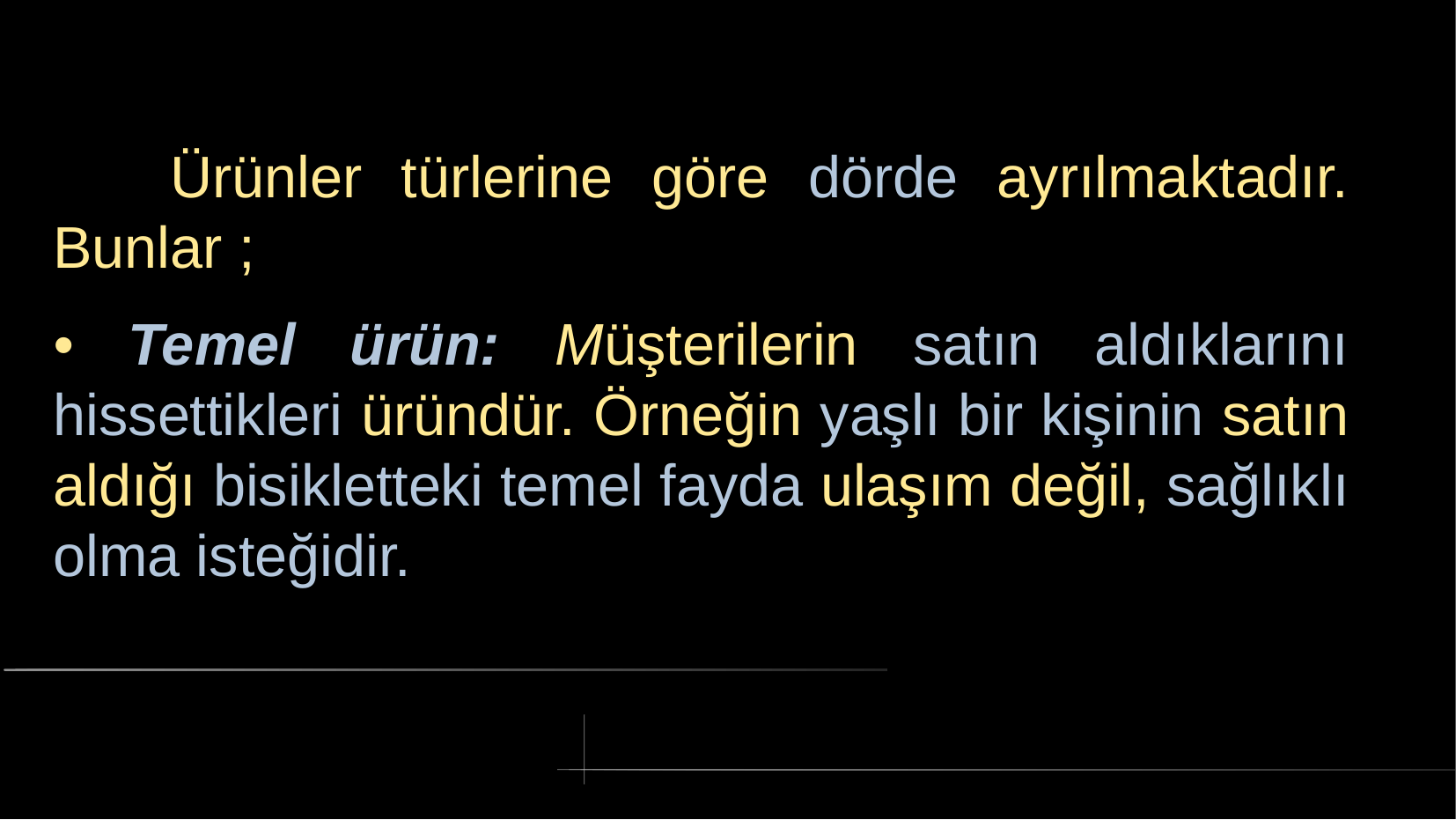

# Ürünler türlerine göre dörde ayrılmaktadır. Bunlar ;
• Temel ürün: Müşterilerin satın aldıklarını hissettikleri üründür. Örneğin yaşlı bir kişinin satın aldığı bisikletteki temel fayda ulaşım değil, sağlıklı olma isteğidir.